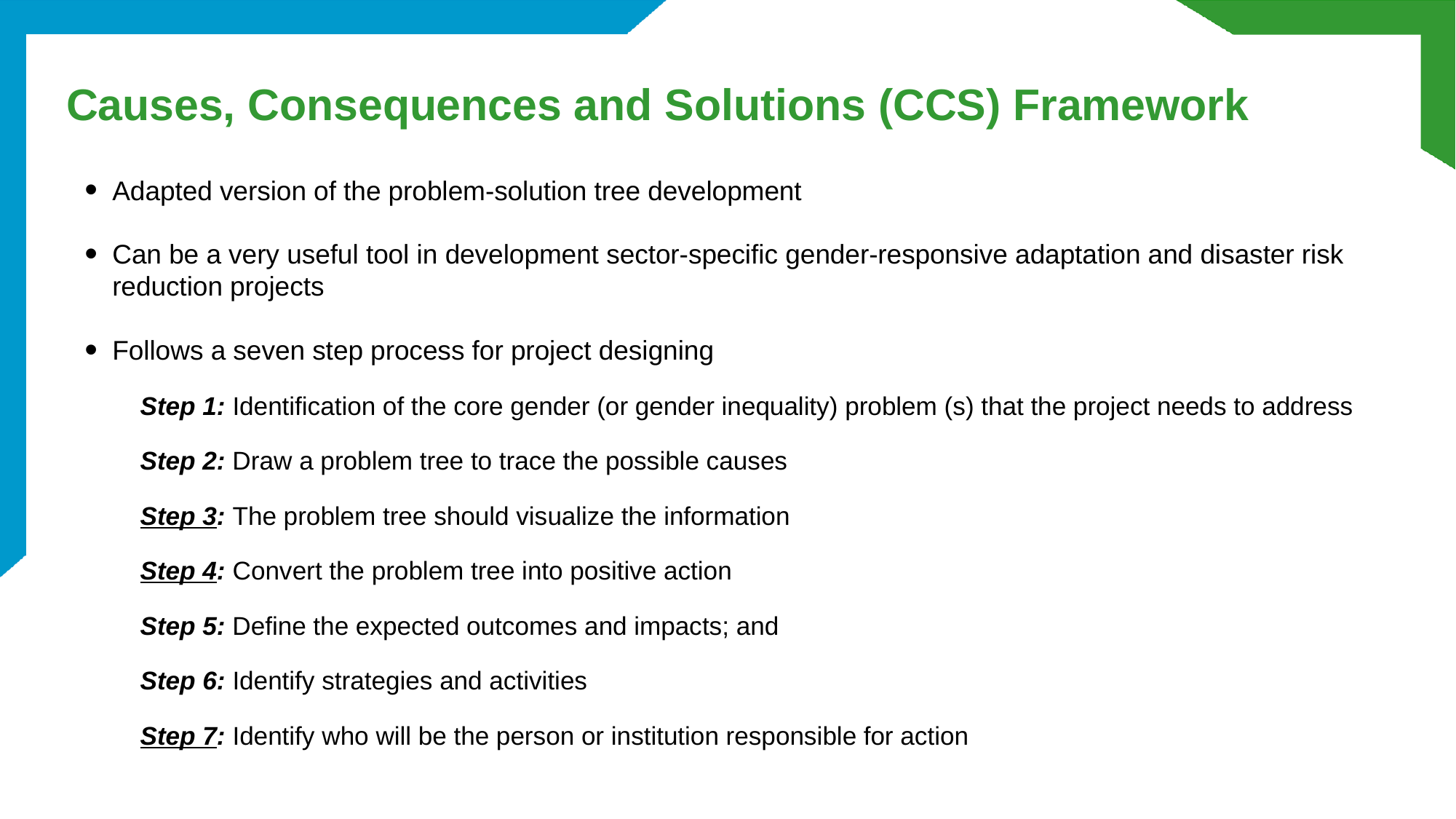

# Causes, Consequences and Solutions (CCS) Framework
Adapted version of the problem-solution tree development
Can be a very useful tool in development sector-specific gender-responsive adaptation and disaster risk reduction projects
Follows a seven step process for project designing
Step 1: Identification of the core gender (or gender inequality) problem (s) that the project needs to address
Step 2: Draw a problem tree to trace the possible causes
Step 3: The problem tree should visualize the information
Step 4: Convert the problem tree into positive action
Step 5: Define the expected outcomes and impacts; and
Step 6: Identify strategies and activities
Step 7: Identify who will be the person or institution responsible for action